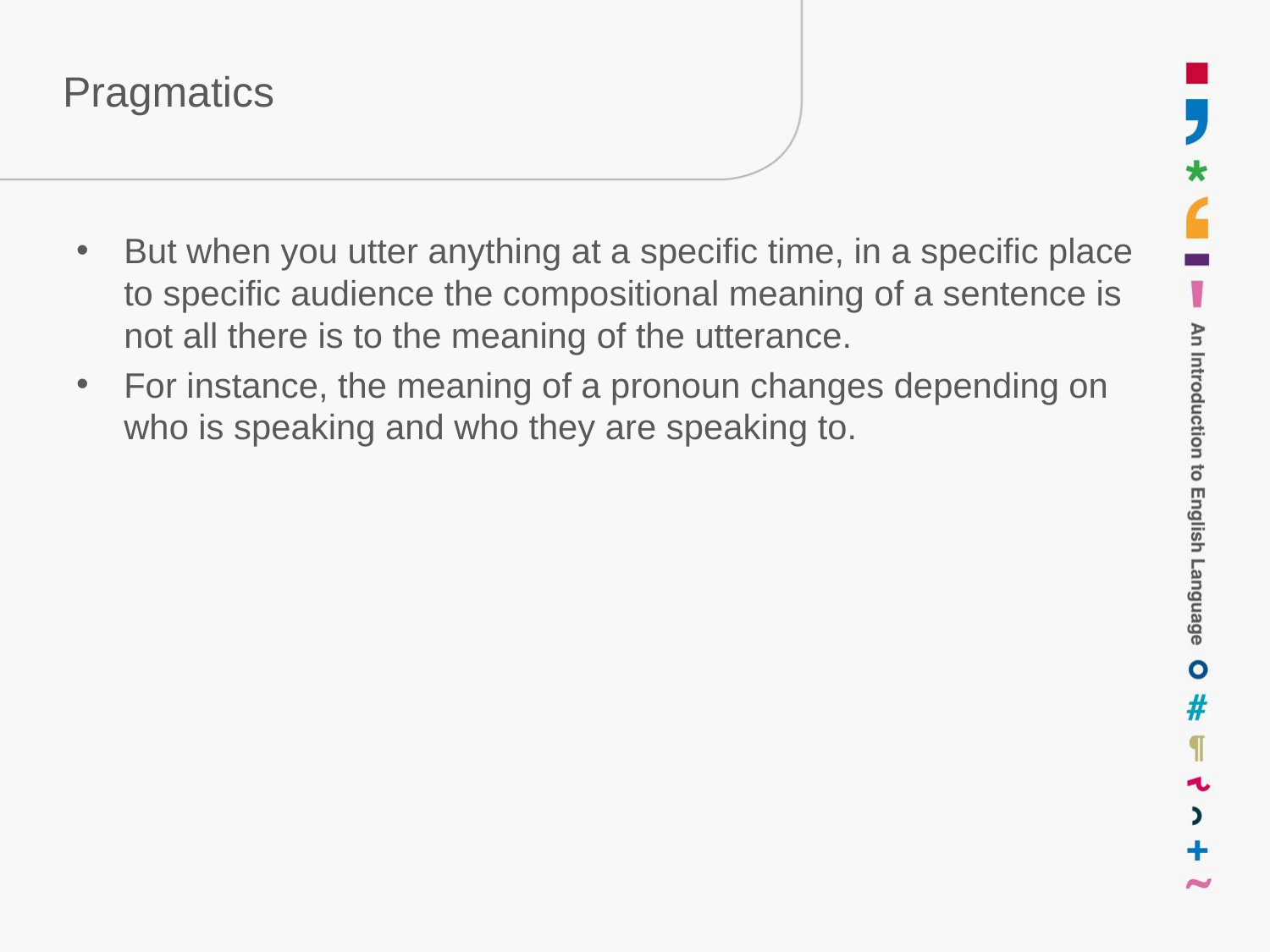

# Pragmatics
But when you utter anything at a specific time, in a specific place to specific audience the compositional meaning of a sentence is not all there is to the meaning of the utterance.
For instance, the meaning of a pronoun changes depending on who is speaking and who they are speaking to.